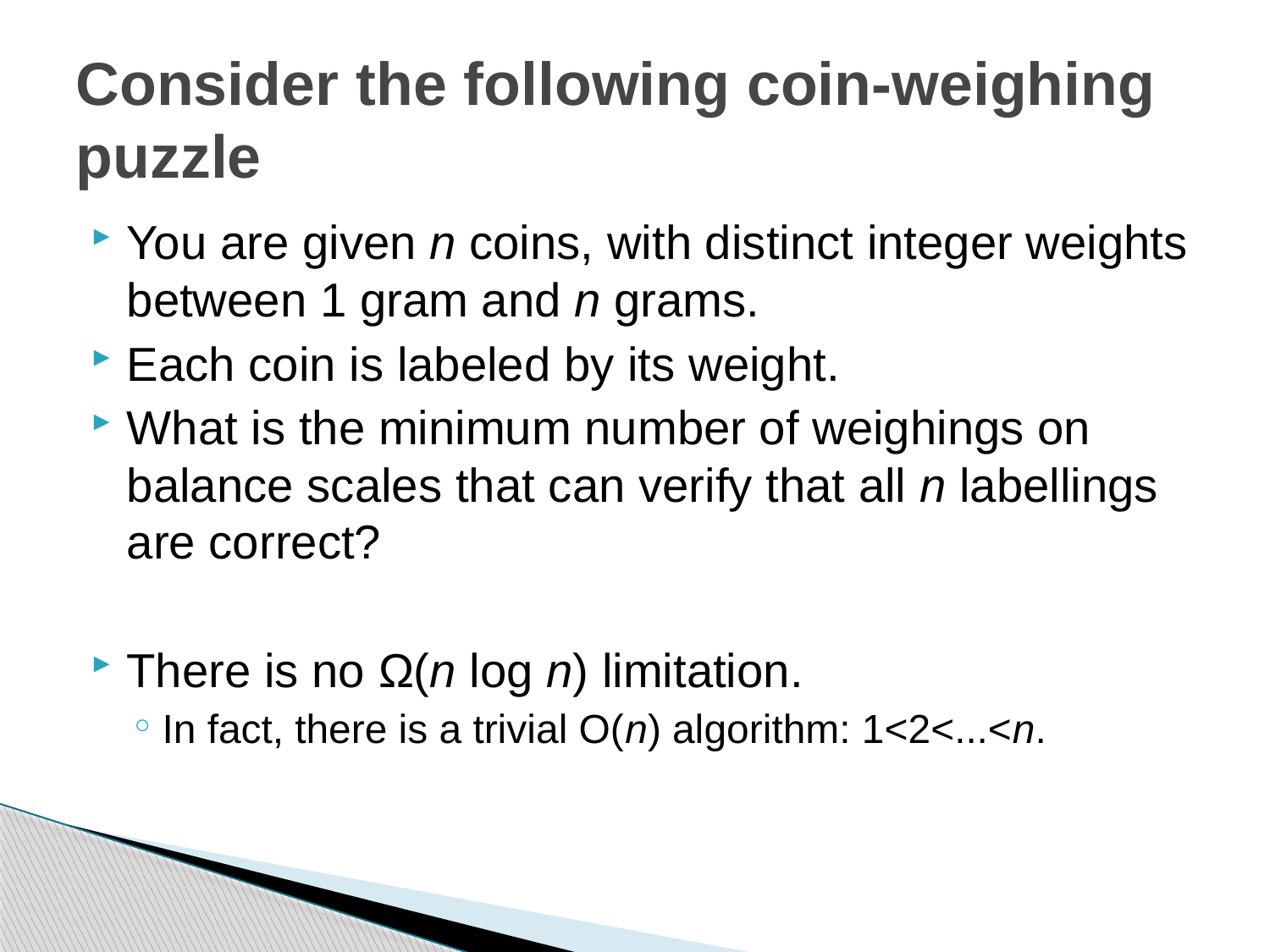

# Consider the following coin-weighing puzzle
You are given n coins, with distinct integer weights between 1 gram and n grams.
Each coin is labeled by its weight.
What is the minimum number of weighings on balance scales that can verify that all n labellings are correct?

There is no Ω(n log n) limitation.
In fact, there is a trivial O(n) algorithm: 1<2<...<n.